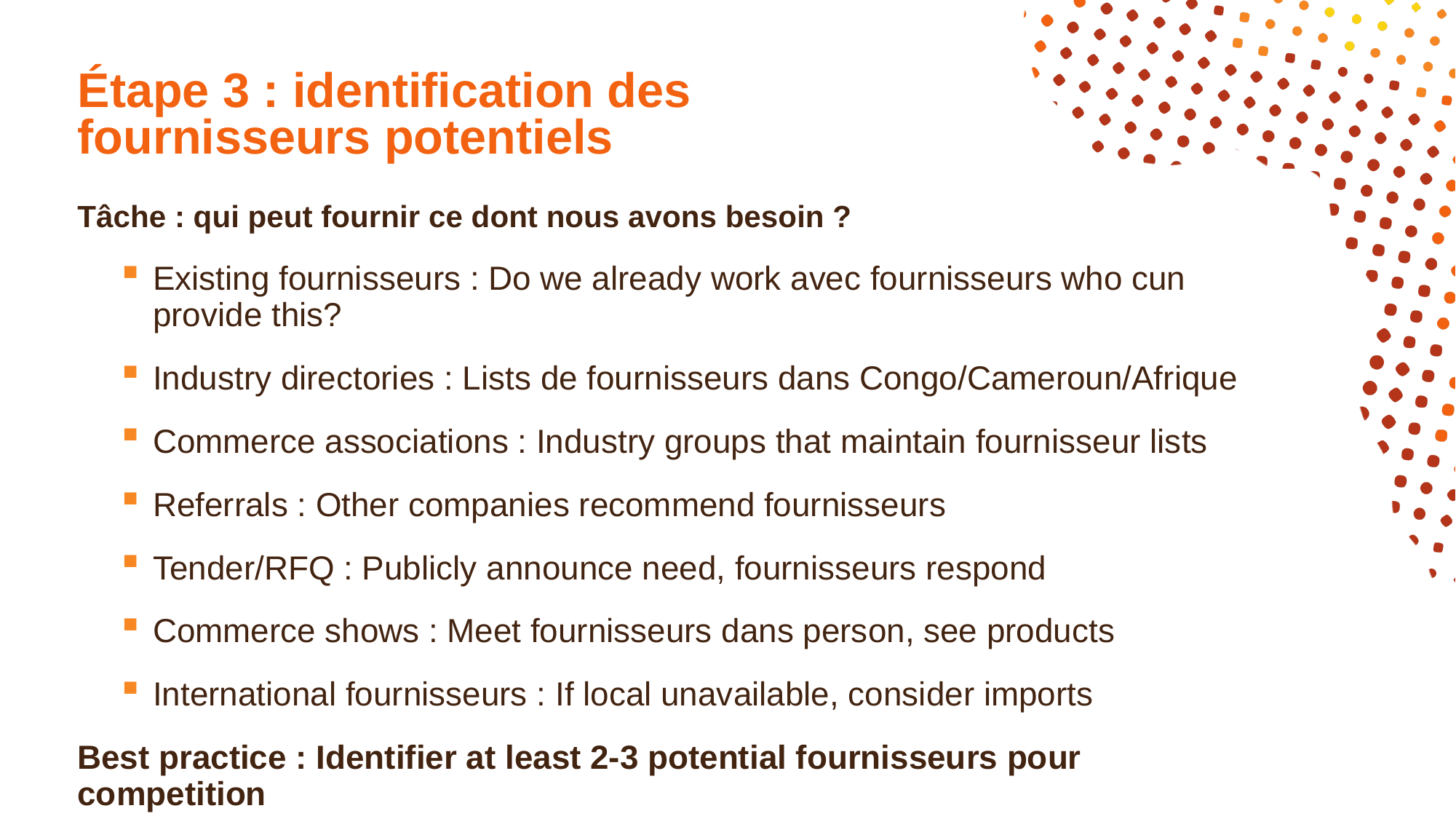

# Étape 3 : identification des fournisseurs potentiels
Tâche : qui peut fournir ce dont nous avons besoin ?
Existing fournisseurs : Do we already work avec fournisseurs who cun provide this?
Industry directories : Lists de fournisseurs dans Congo/Cameroun/Afrique
Commerce associations : Industry groups that maintain fournisseur lists
Referrals : Other companies recommend fournisseurs
Tender/RFQ : Publicly announce need, fournisseurs respond
Commerce shows : Meet fournisseurs dans person, see products
International fournisseurs : If local unavailable, consider imports
Best practice : Identifier at least 2-3 potential fournisseurs pour competition